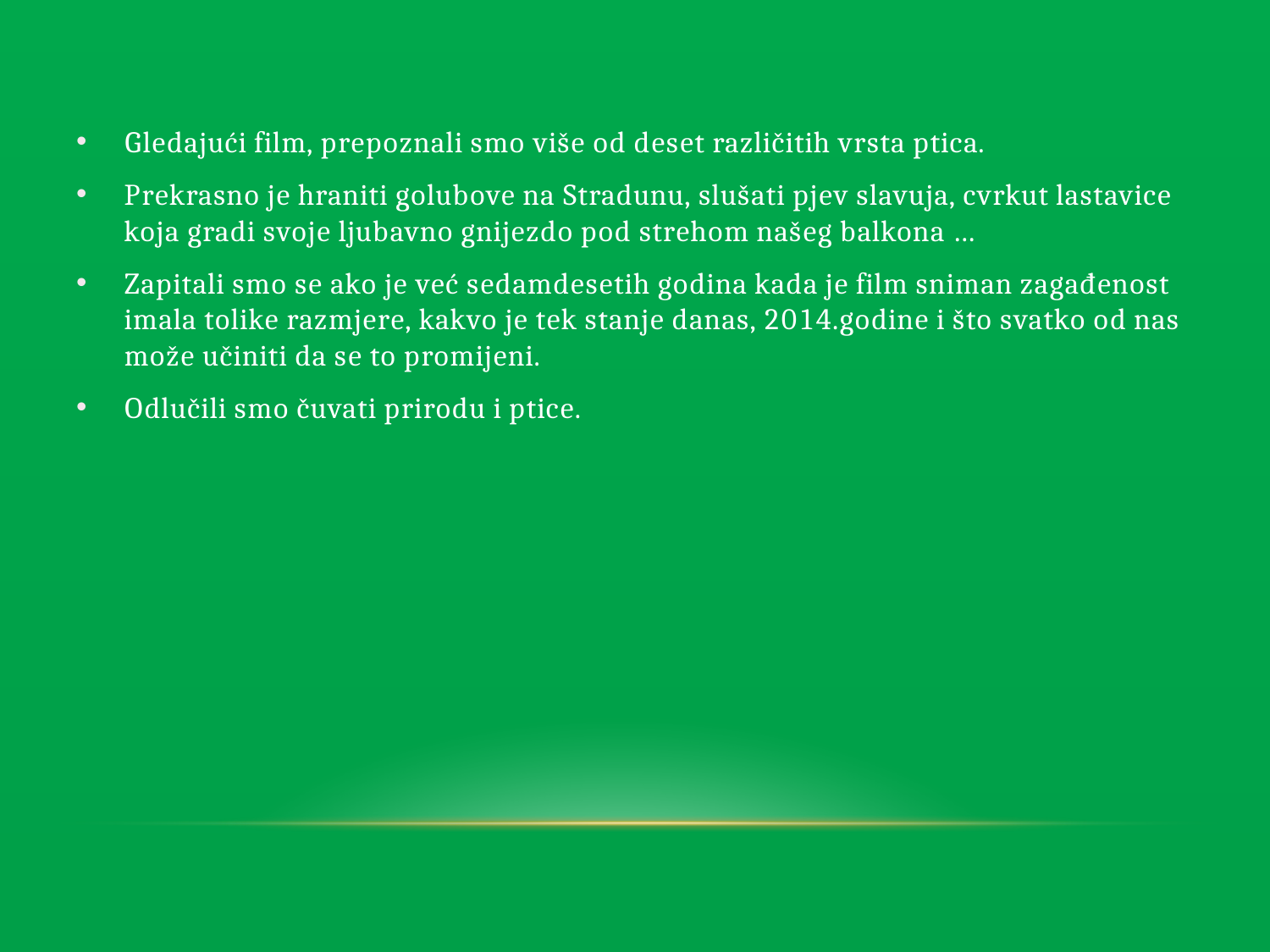

#
Gledajući film, prepoznali smo više od deset različitih vrsta ptica.
Prekrasno je hraniti golubove na Stradunu, slušati pjev slavuja, cvrkut lastavice koja gradi svoje ljubavno gnijezdo pod strehom našeg balkona …
Zapitali smo se ako je već sedamdesetih godina kada je film sniman zagađenost imala tolike razmjere, kakvo je tek stanje danas, 2014.godine i što svatko od nas može učiniti da se to promijeni.
Odlučili smo čuvati prirodu i ptice.